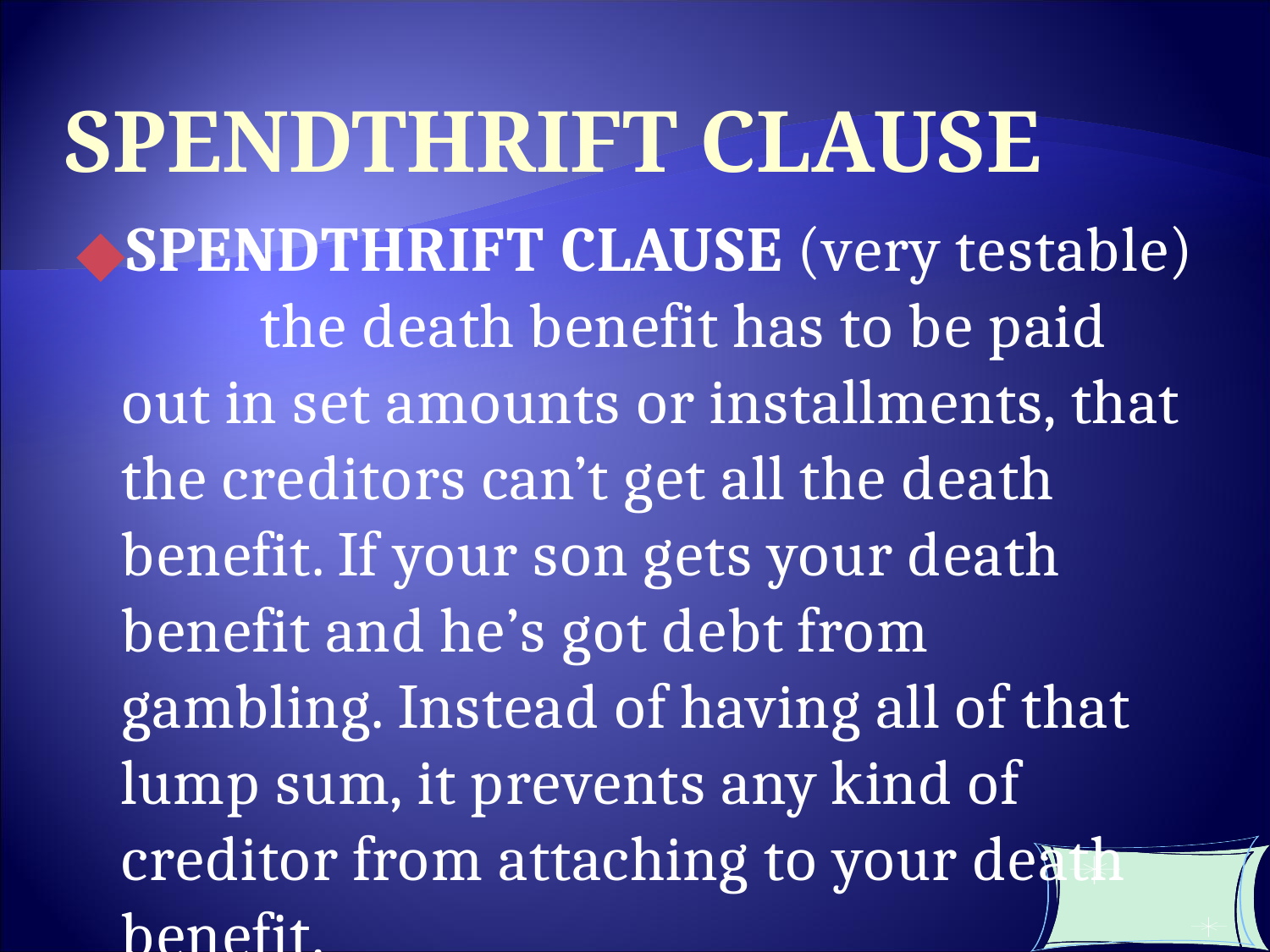

SPENDTHRIFT CLAUSE
SPENDTHRIFT CLAUSE (very testable)           the death benefit has to be paid out in set amounts or installments, that the creditors can’t get all the death benefit. If your son gets your death benefit and he’s got debt from gambling. Instead of having all of that lump sum, it prevents any kind of creditor from attaching to your death benefit.